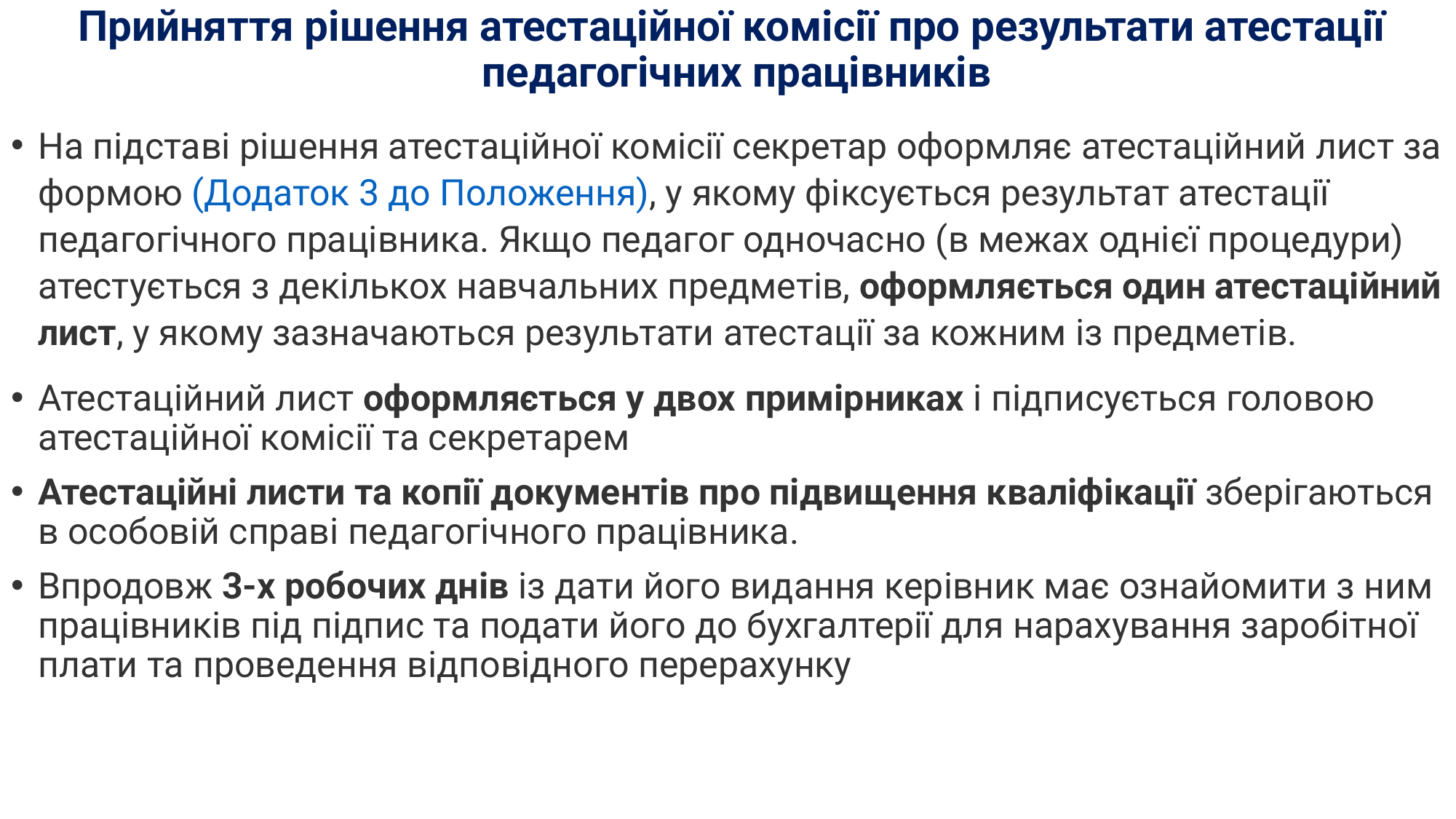

# Прийняття рішення атестаційної комісії про результати атестації педагогічних працівників
На підставі рішення атестаційної комісії секретар оформляє атестаційний лист за формою (Додаток 3 до Положення), у якому фіксується результат атестації педагогічного працівника. Якщо педагог одночасно (в межах однієї процедури) атестується з декількох навчальних предметів, оформляється один атестаційний лист, у якому зазначаються результати атестації за кожним із предметів.
Атестаційний лист оформляється у двох примірниках і підписується головою атестаційної комісії та секретарем
Атестаційні листи та копії документів про підвищення кваліфікації зберігаються в особовій справі педагогічного працівника.
Впродовж 3-х робочих днів із дати його видання керівник має ознайомити з ним працівників під підпис та подати його до бухгалтерії для нарахування заробітної плати та проведення відповідного перерахунку